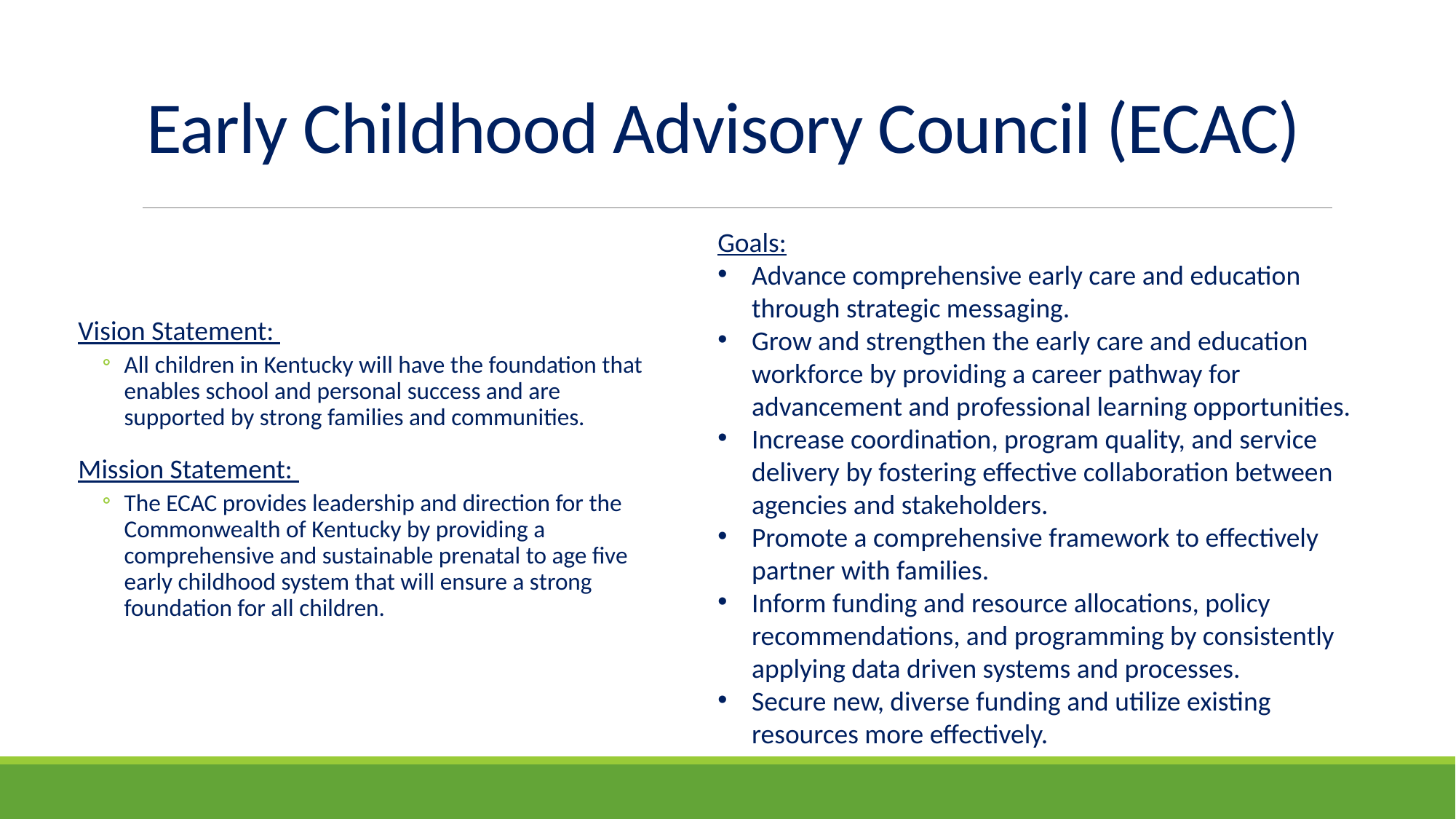

# Early Childhood Advisory Council (ECAC)
Goals:
Advance comprehensive early care and education through strategic messaging.
Grow and strengthen the early care and education workforce by providing a career pathway for advancement and professional learning opportunities.
Increase coordination, program quality, and service delivery by fostering effective collaboration between agencies and stakeholders.
Promote a comprehensive framework to effectively partner with families.
Inform funding and resource allocations, policy recommendations, and programming by consistently applying data driven systems and processes.
Secure new, diverse funding and utilize existing resources more effectively.

Vision Statement:
All children in Kentucky will have the foundation that enables school and personal success and are supported by strong families and communities.
Mission Statement:
The ECAC provides leadership and direction for the Commonwealth of Kentucky by providing a comprehensive and sustainable prenatal to age five early childhood system that will ensure a strong foundation for all children.